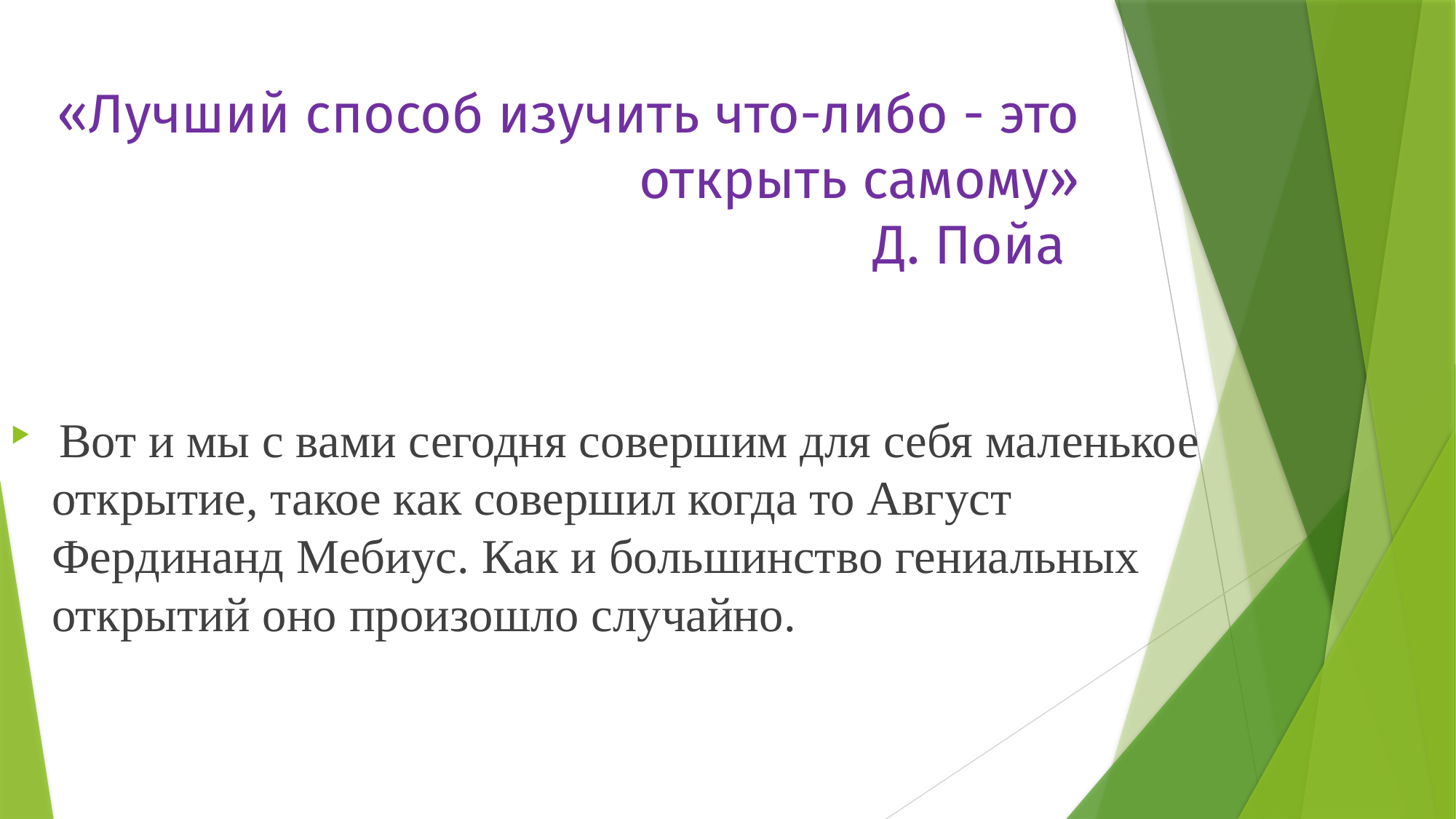

«Лучший способ изучить что-либо - это открыть самому»
Д. Пойа
 Вот и мы с вами сегодня совершим для себя маленькое открытие, такое как совершил когда то Август Фердинанд Мебиус. Как и большинство гениальных открытий оно произошло случайно.